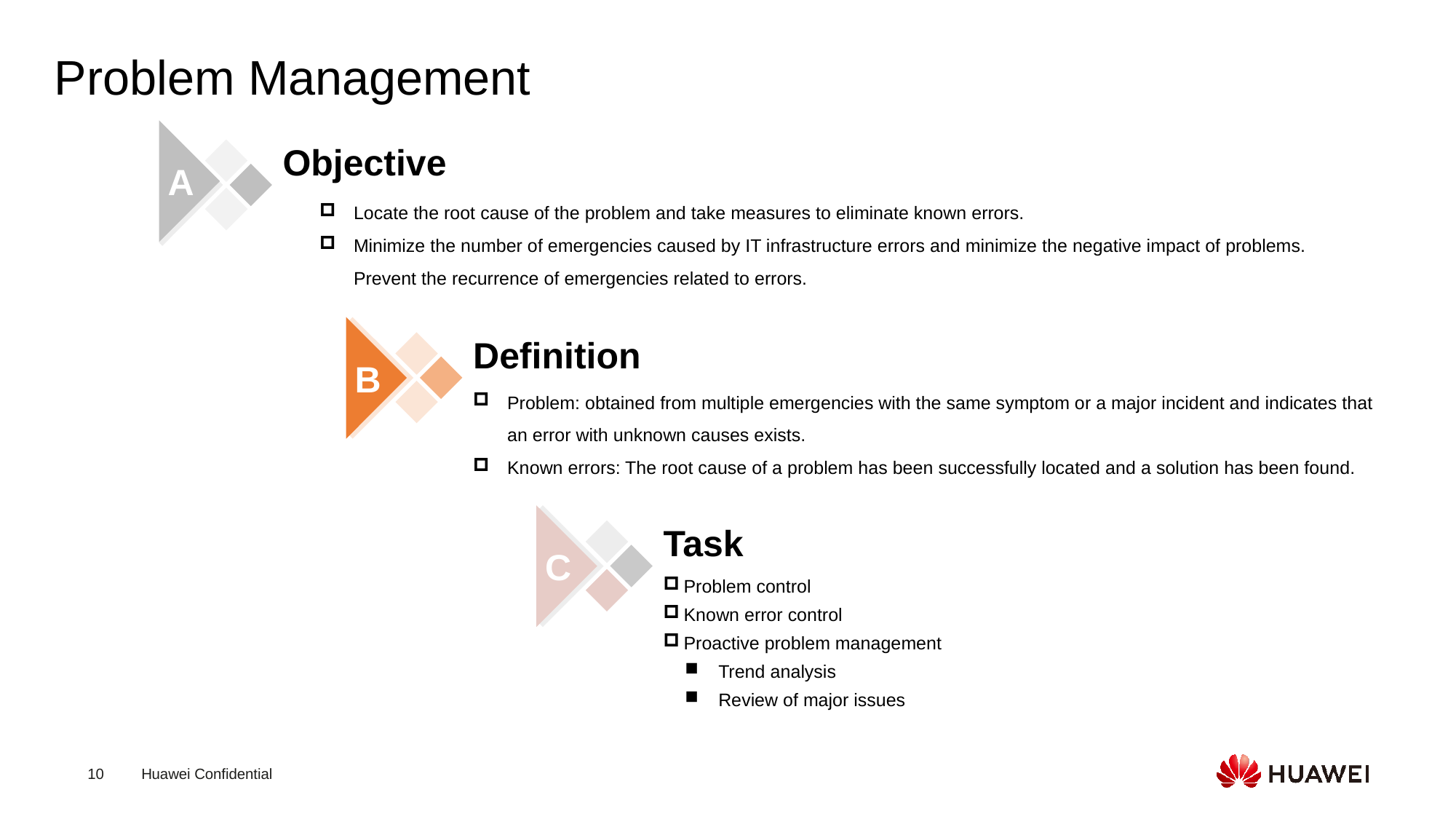

# Problem Management
A
Objective

Locate the root cause of the problem and take measures to eliminate known errors.
Minimize the number of emergencies caused by IT infrastructure errors and minimize the negative impact of problems. Prevent the recurrence of emergencies related to errors.

B

Definition

Problem: obtained from multiple emergencies with the same symptom or a major incident and indicates that an error with unknown causes exists.
Known errors: The root cause of a problem has been successfully located and a solution has been found.

C

Task

Problem control
Known error control
Proactive problem management
Trend analysis
Review of major issues